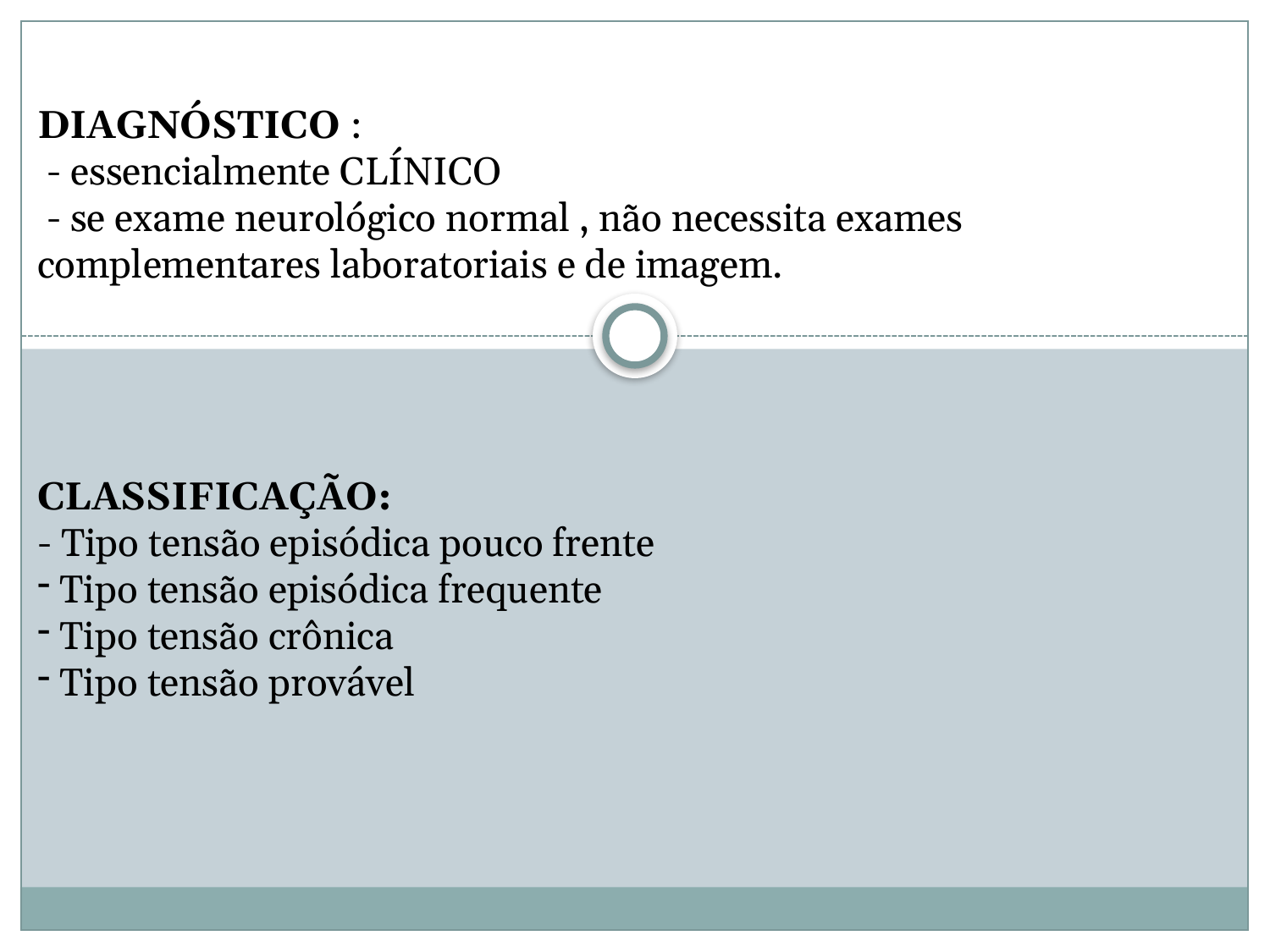

DIAGNÓSTICO :
 - essencialmente CLÍNICO
 - se exame neurológico normal , não necessita exames complementares laboratoriais e de imagem.

CLASSIFICAÇÃO:
- Tipo tensão episódica pouco frente
 Tipo tensão episódica frequente
 Tipo tensão crônica
 Tipo tensão provável